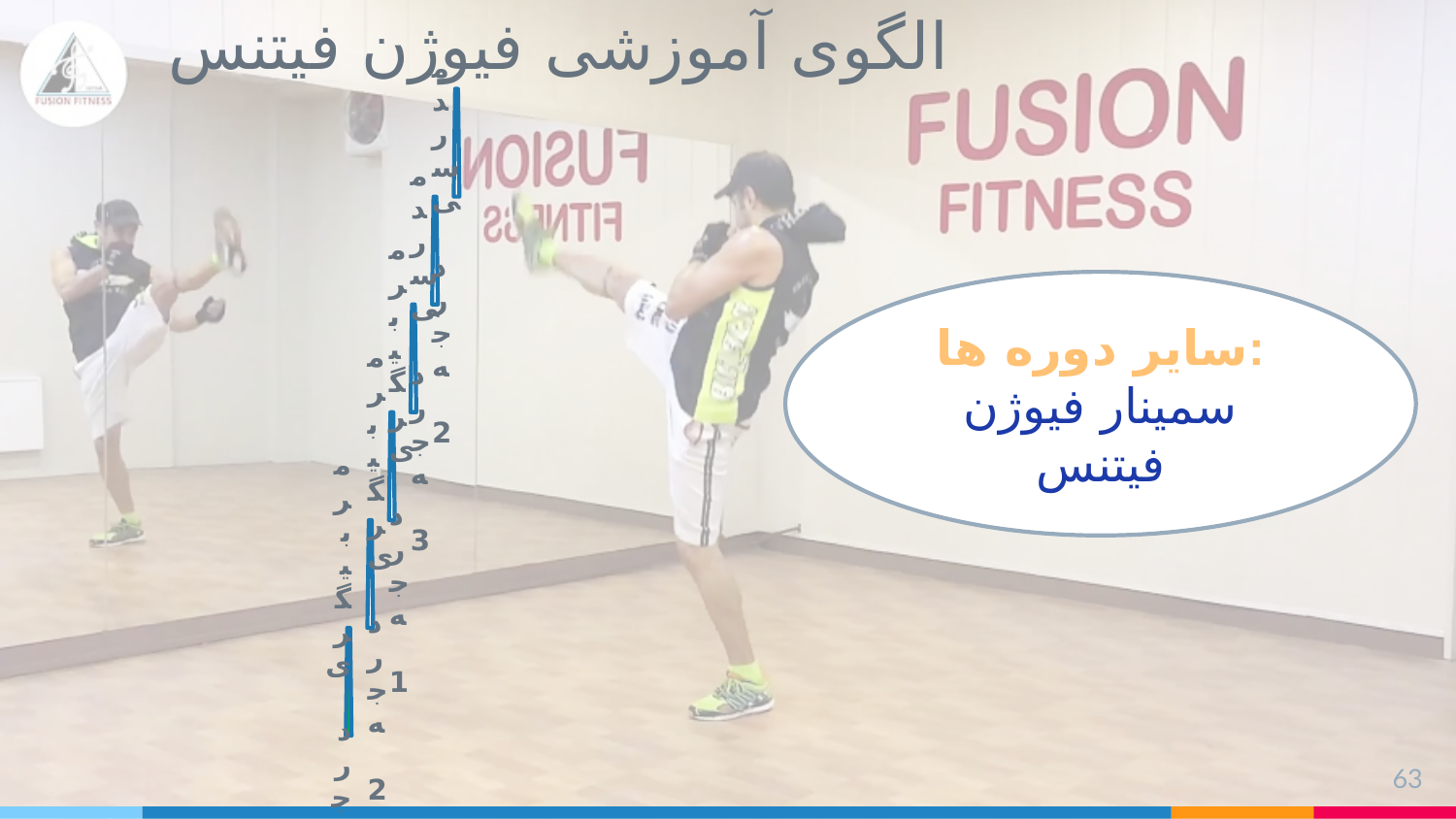

الگوی آموزشی فیوژن فیتنس

سایر دوره ها:
سمینار فیوژن فیتنس
63